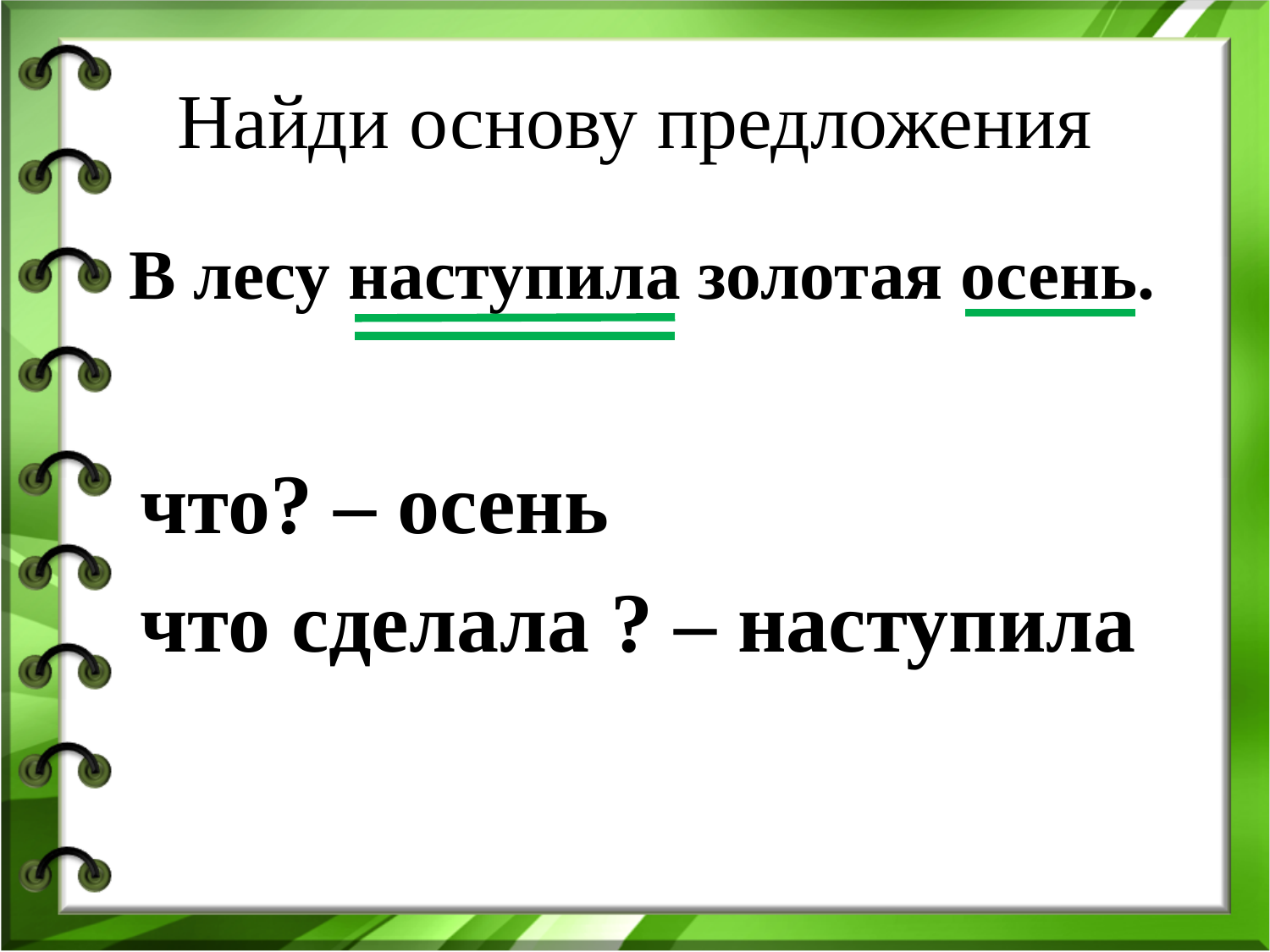

# Найди основу предложения
   В лесу наступила золотая осень.

   что? – осень
   что сделала ? – наступила